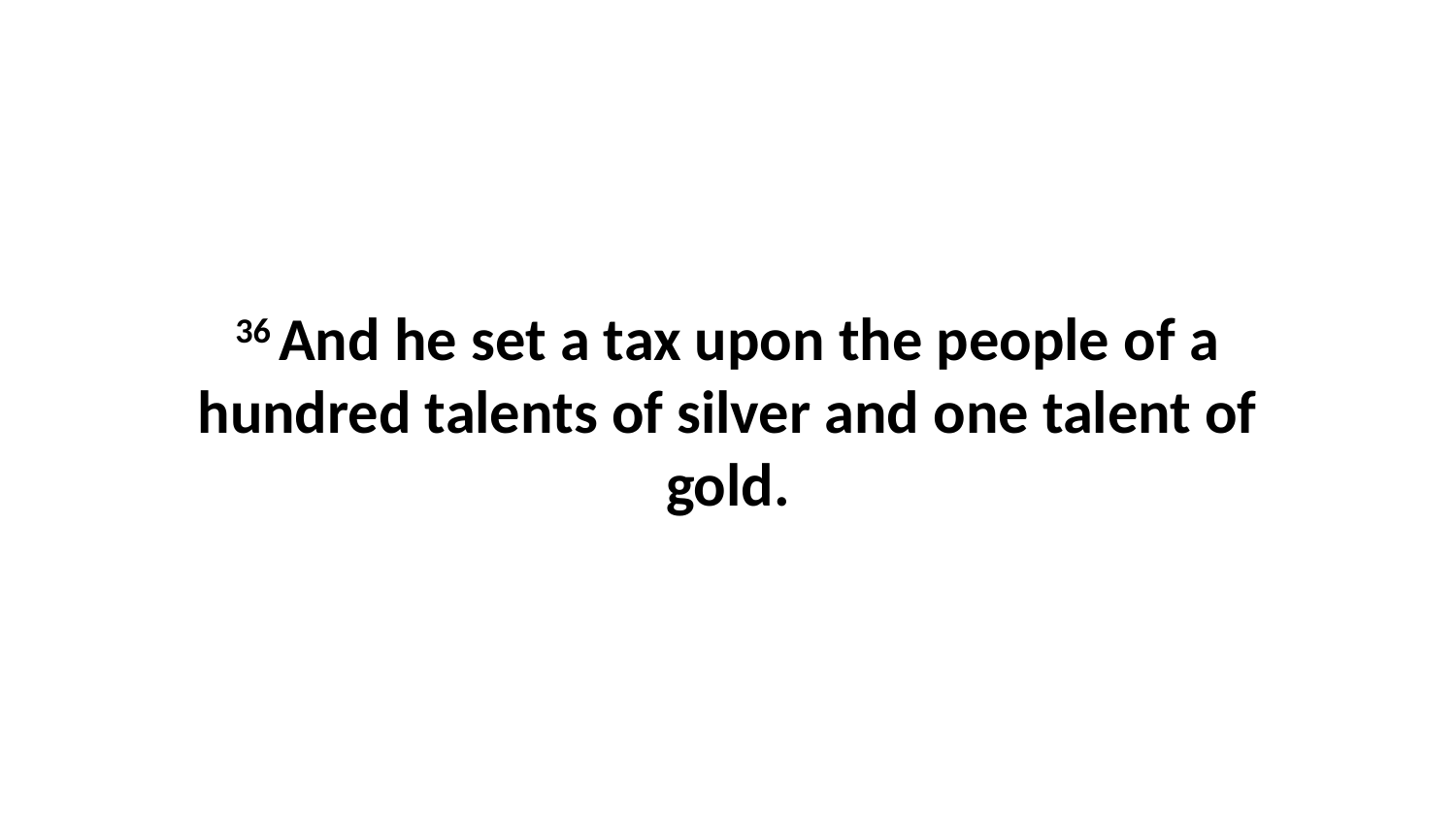

36 And he set a tax upon the people of a hundred talents of silver and one talent of gold.